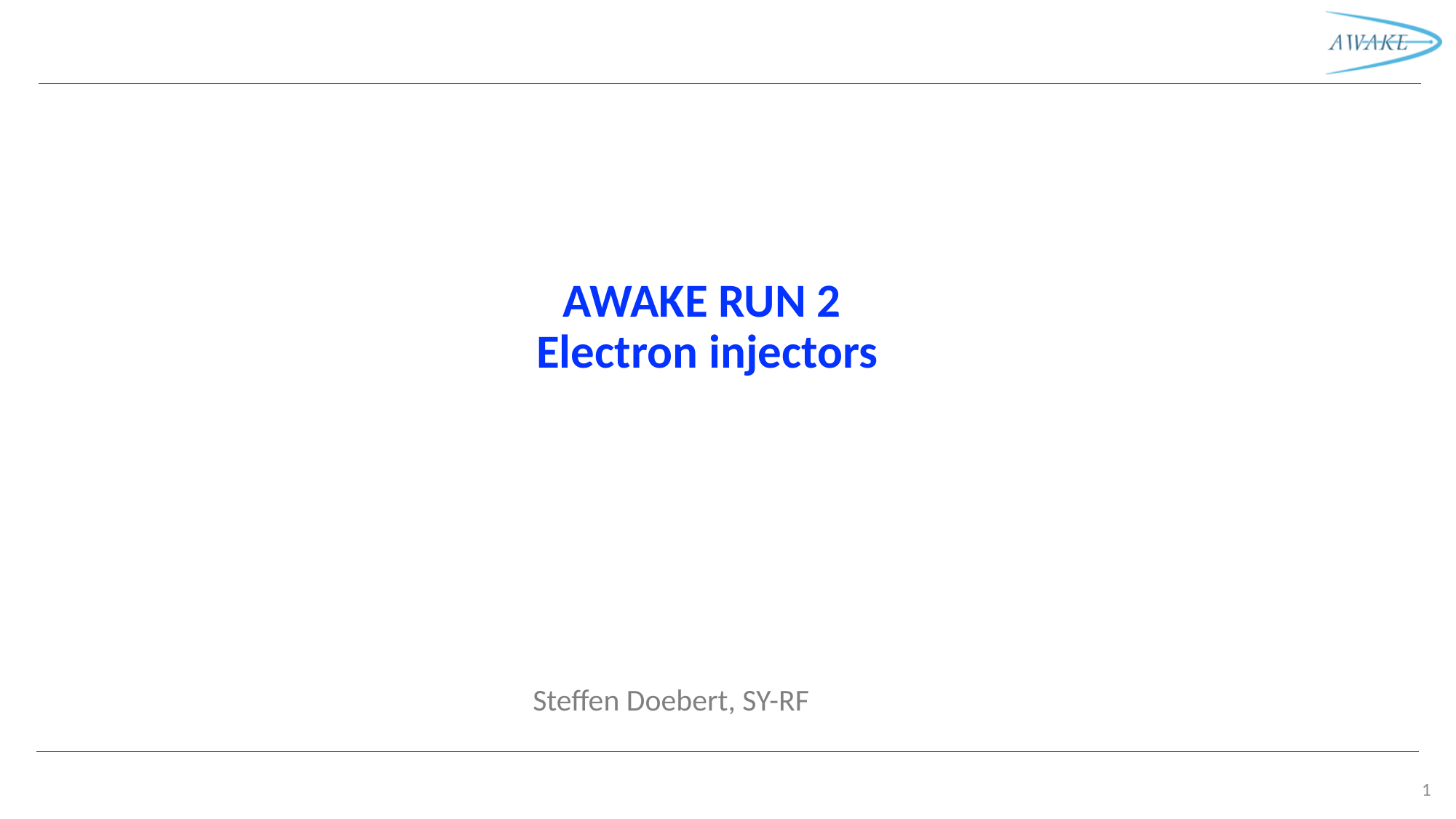

# AWAKE RUN 2 Electron injectors

Steffen Doebert, SY-RF
1